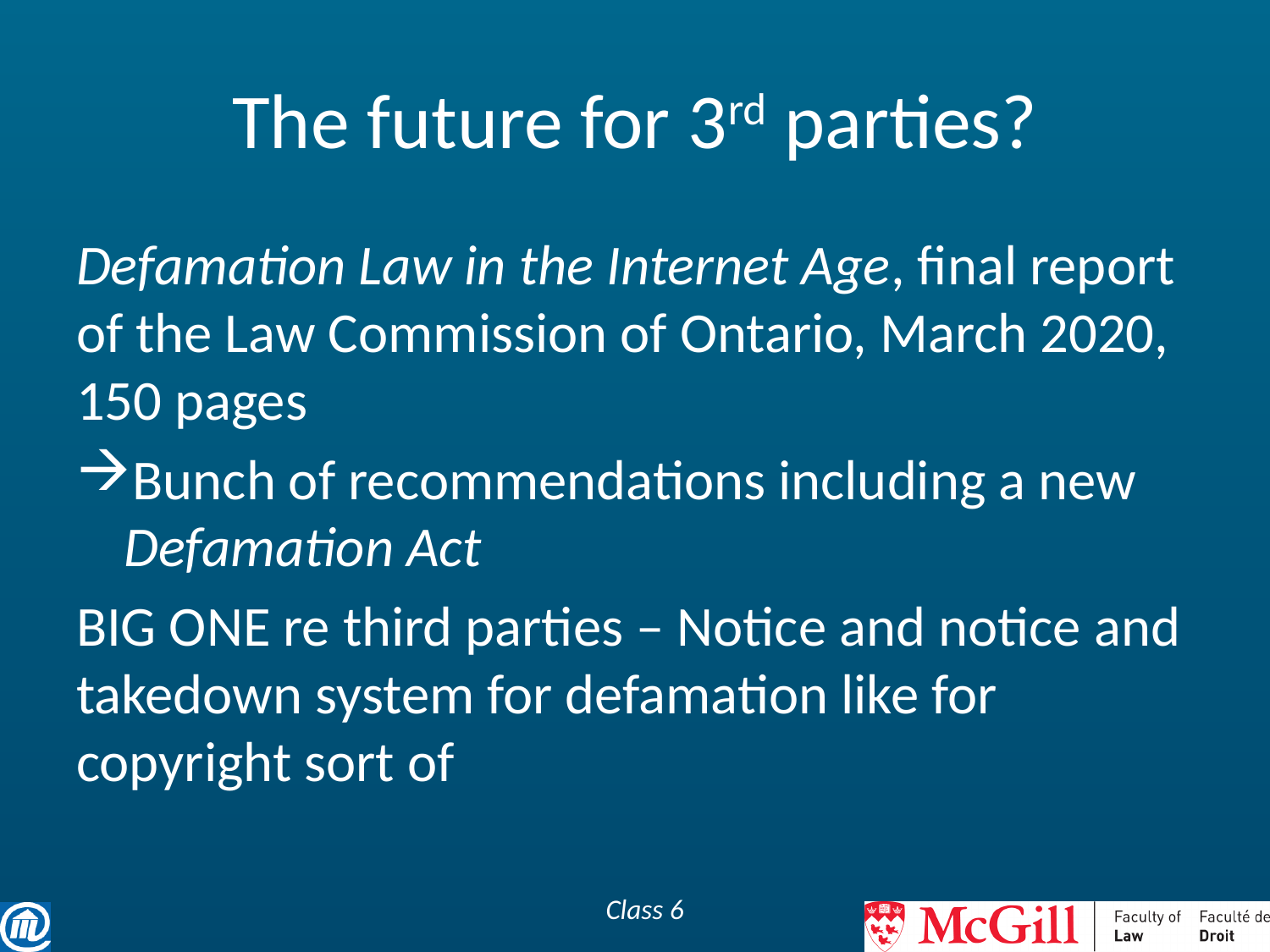

# The future for 3rd parties?
Defamation Law in the Internet Age, final report of the Law Commission of Ontario, March 2020, 150 pages
Bunch of recommendations including a new Defamation Act
BIG ONE re third parties – Notice and notice and takedown system for defamation like for copyright sort of

Class 6